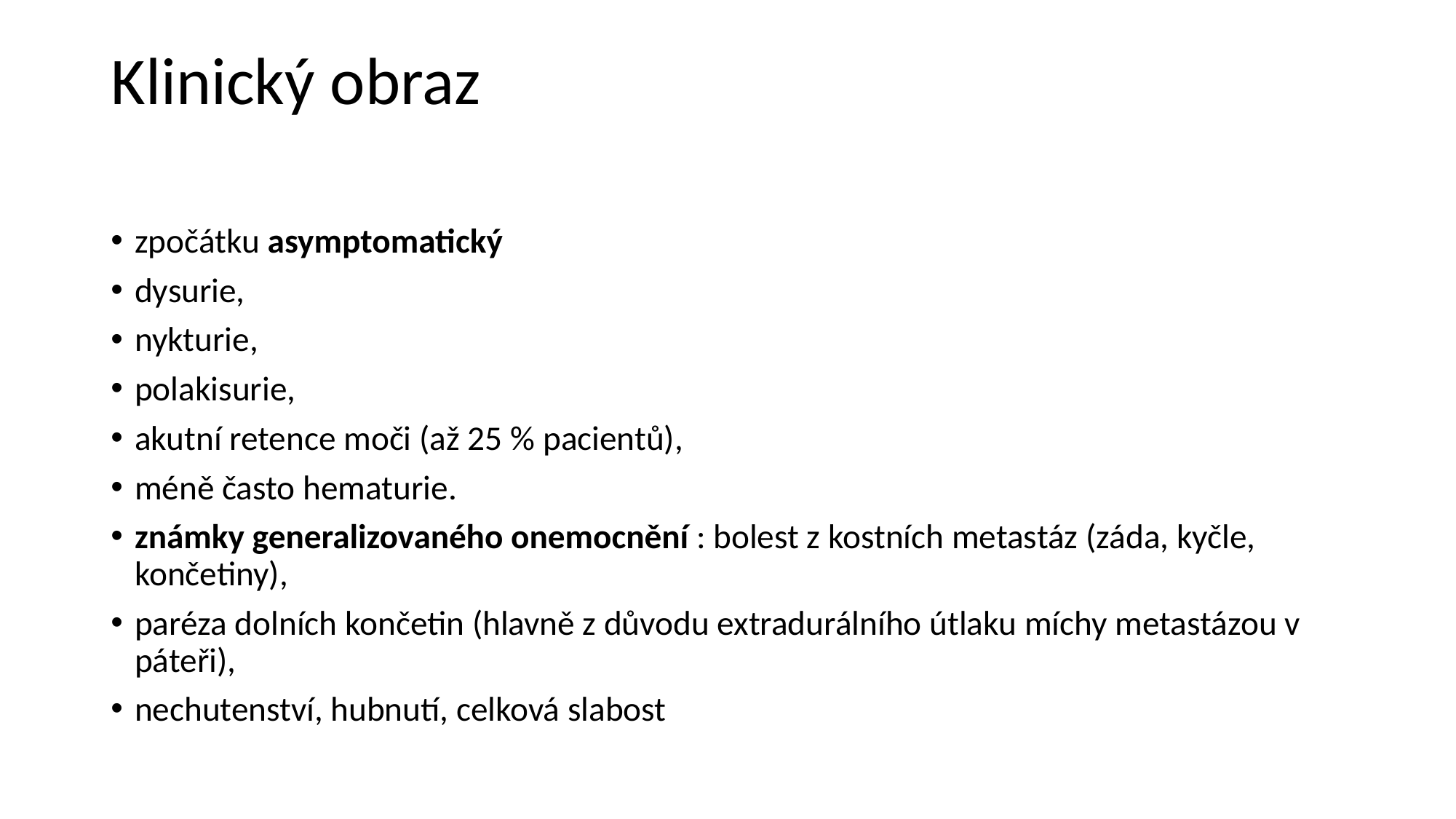

# Klinický obraz
zpočátku asymptomatický
dysurie,
nykturie,
polakisurie,
akutní retence moči (až 25 % pacientů),
méně často hematurie.
známky generalizovaného onemocnění : bolest z kostních metastáz (záda, kyčle, končetiny),
paréza dolních končetin (hlavně z důvodu extradurálního útlaku míchy metastázou v páteři),
nechutenství, hubnutí, celková slabost